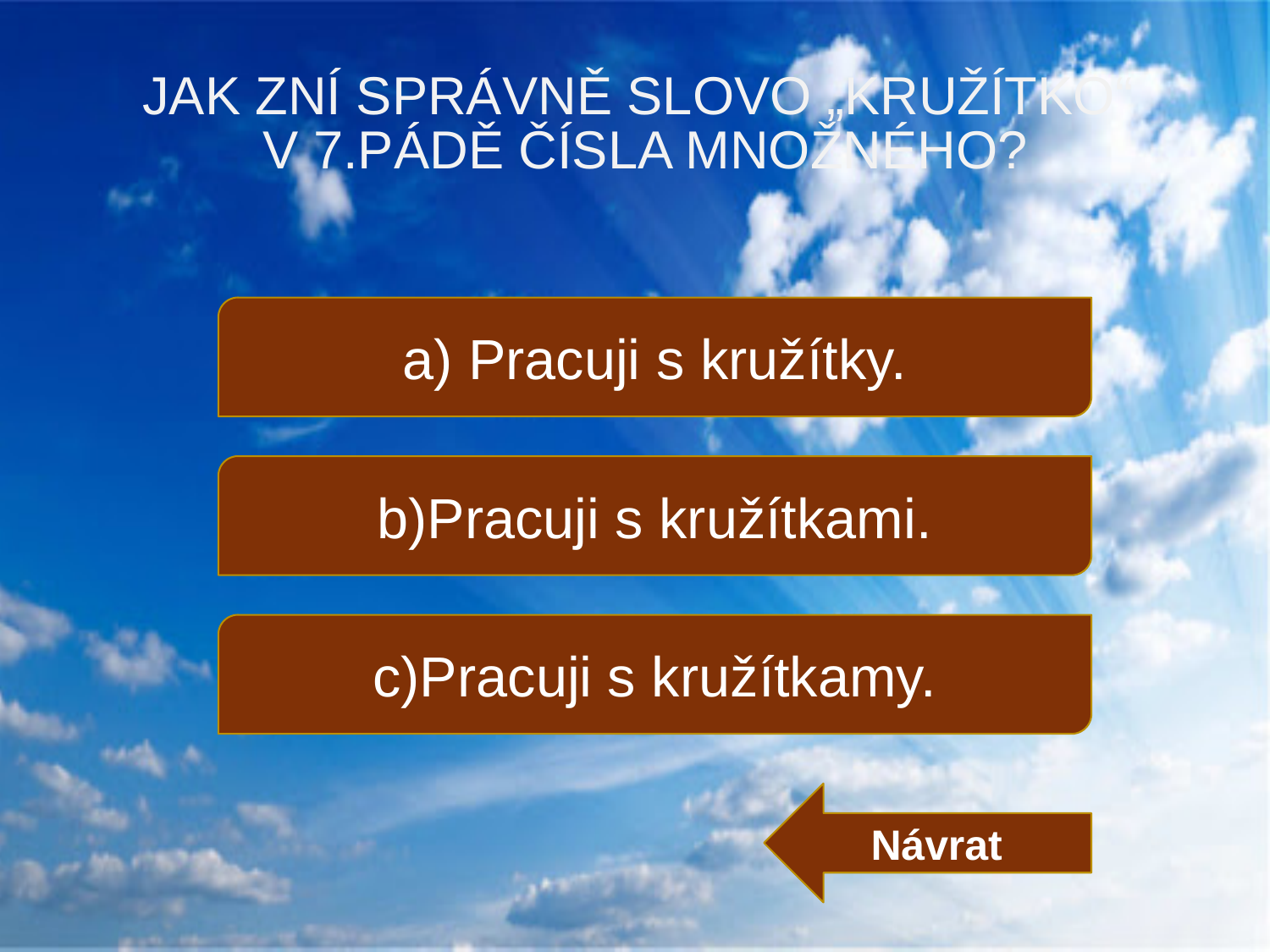

# Jak zní správně slovo „kružítko“ v 7.pádě čísla množného?
a) Pracuji s kružítky.
b)Pracuji s kružítkami.
c)Pracuji s kružítkamy.
Návrat